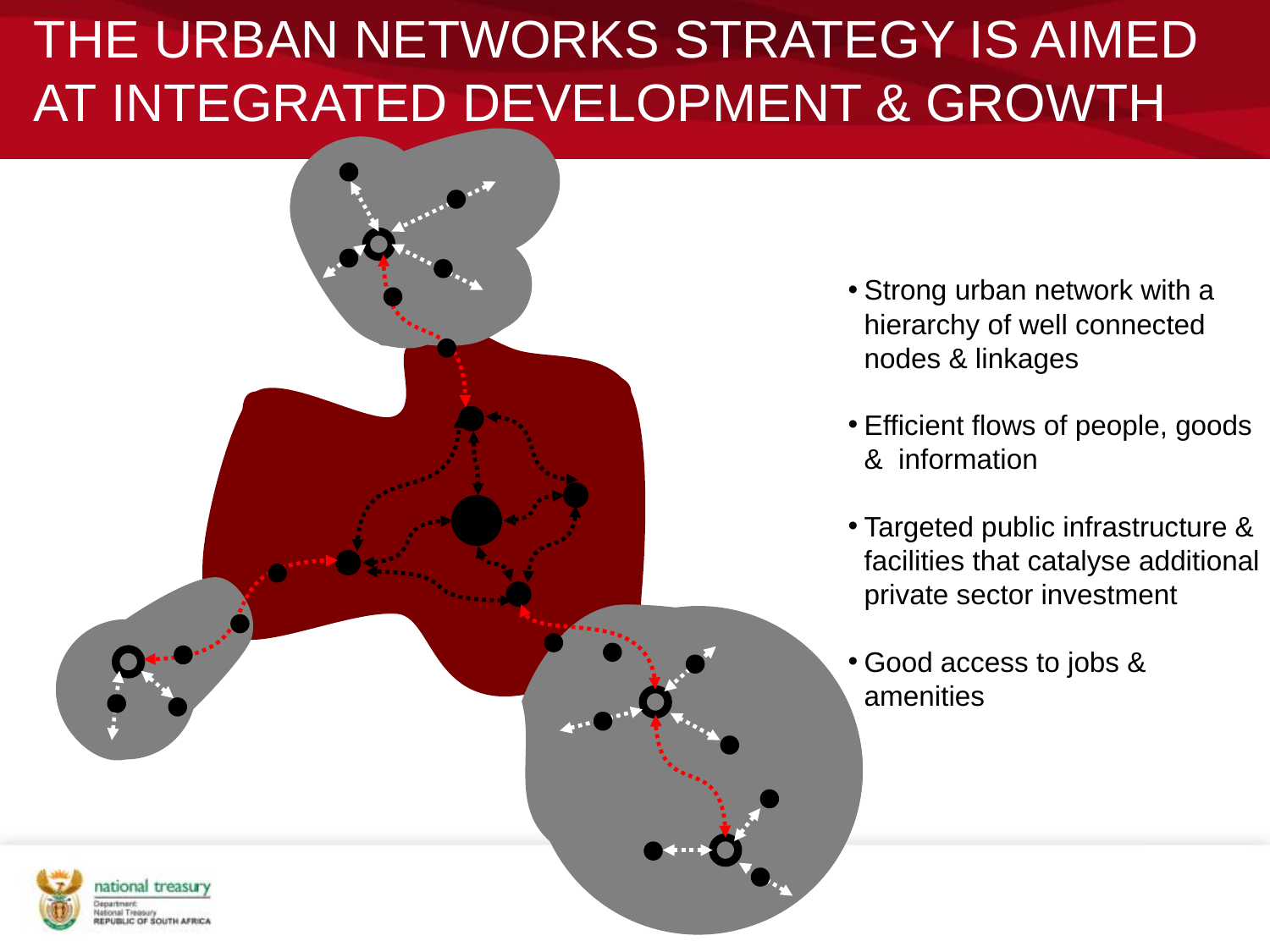

# THE URBAN NETWORKS STRATEGY IS AIMED AT INTEGRATED DEVELOPMENT & GROWTH

Strong urban network with a hierarchy of well connected nodes & linkages

Efficient flows of people, goods &  information

Targeted public infrastructure & facilities that catalyse additional private sector investment

Good access to jobs & amenities